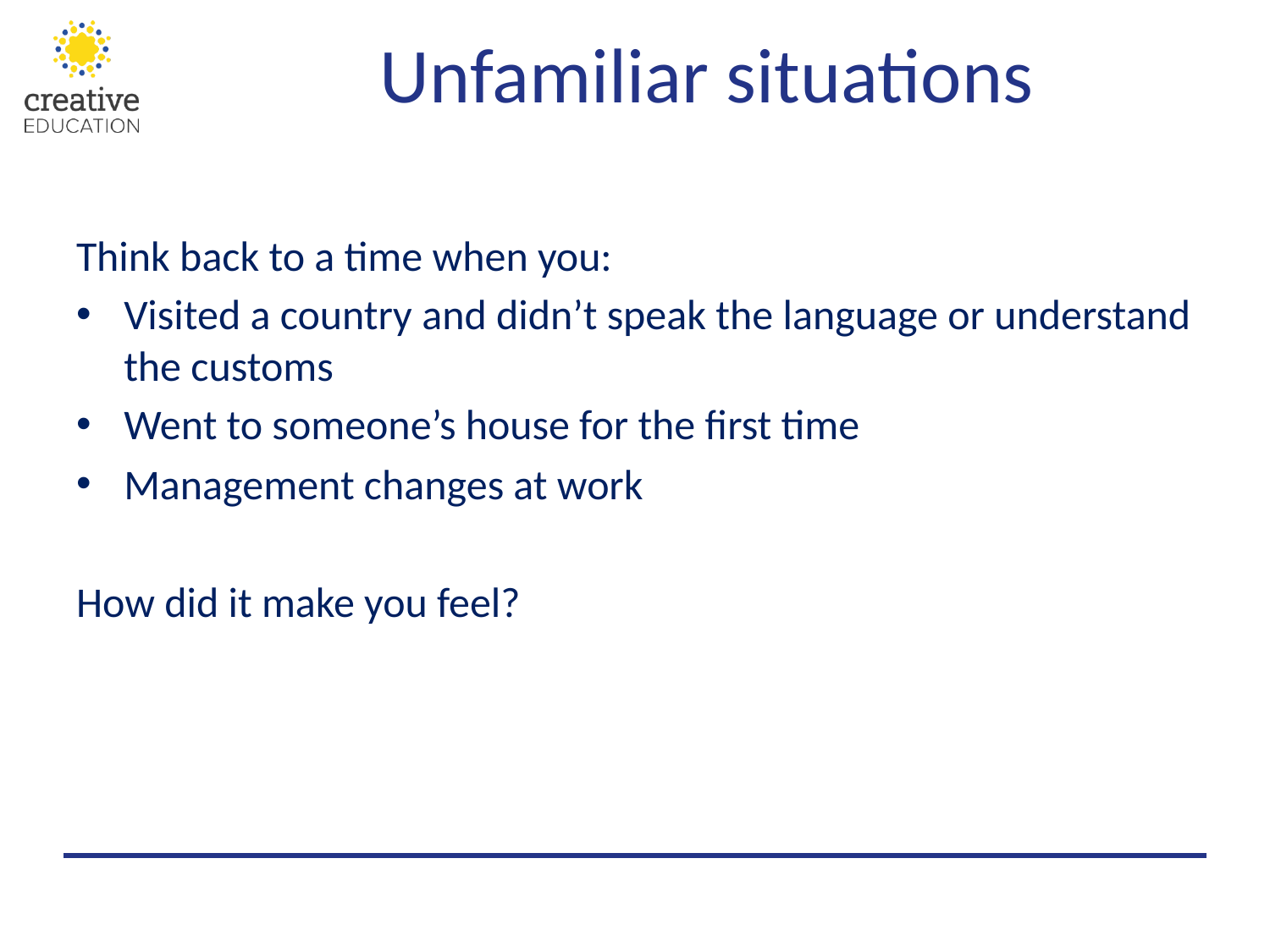

# Unfamiliar situations
Think back to a time when you:
Visited a country and didn’t speak the language or understand the customs
Went to someone’s house for the first time
Management changes at work

How did it make you feel?